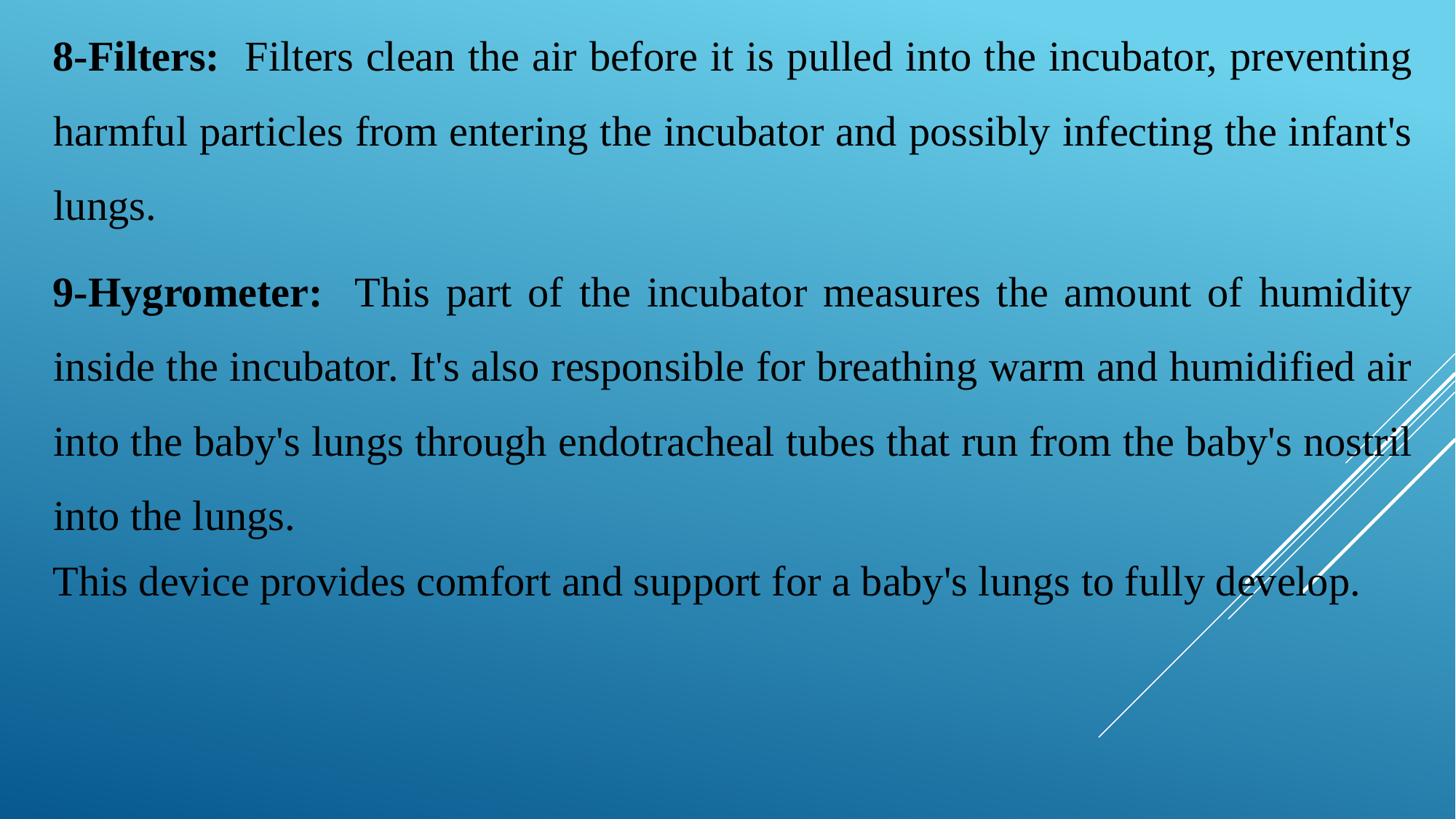

8-Filters:  Filters clean the air before it is pulled into the incubator, preventing harmful particles from entering the incubator and possibly infecting the infant's lungs.
9-Hygrometer:  This part of the incubator measures the amount of humidity inside the incubator. It's also responsible for breathing warm and humidified air into the baby's lungs through endotracheal tubes that run from the baby's nostril into the lungs.
This device provides comfort and support for a baby's lungs to fully develop.